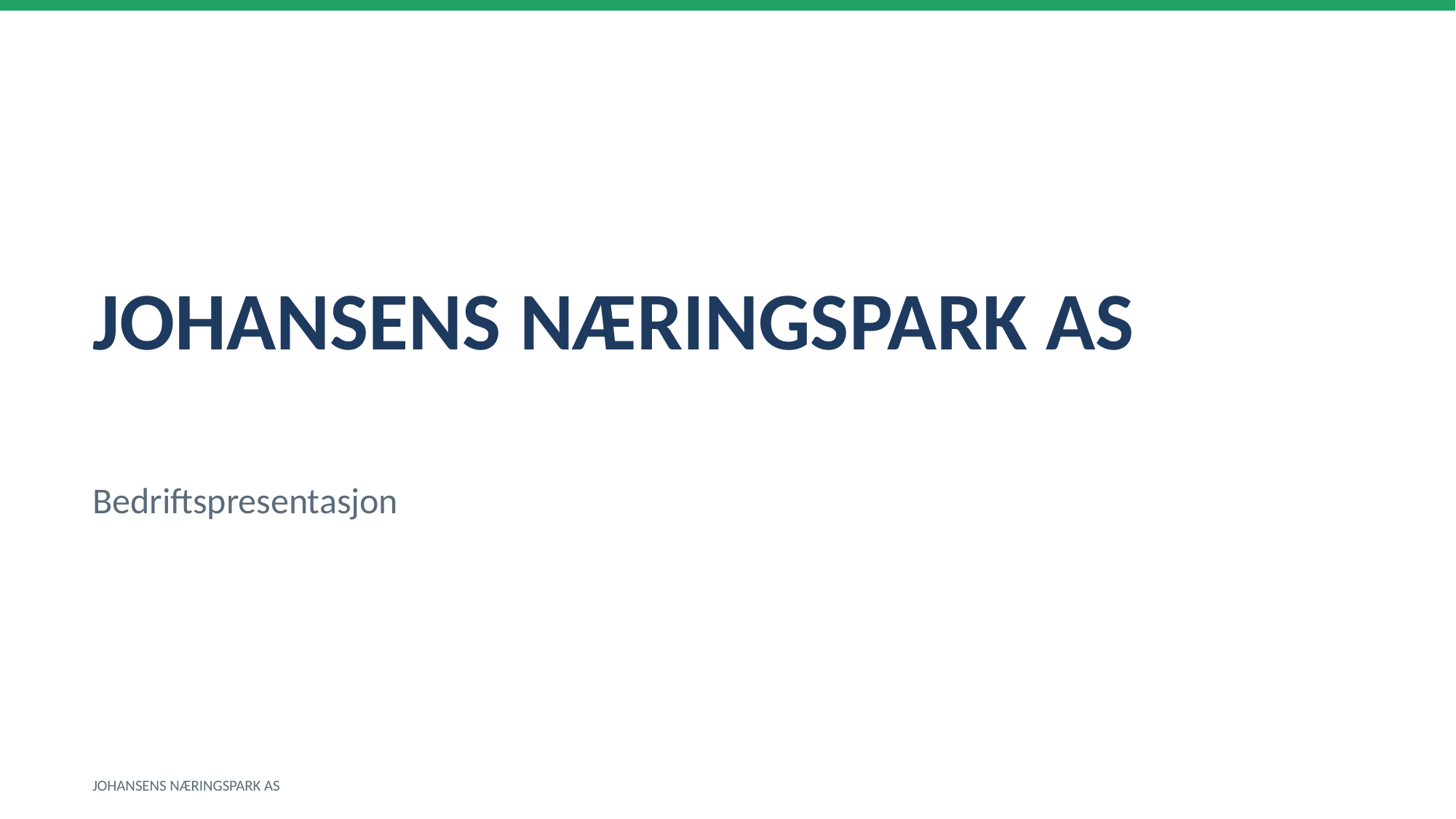

JOHANSENS NÆRINGSPARK AS
Bedriftspresentasjon
JOHANSENS NÆRINGSPARK AS